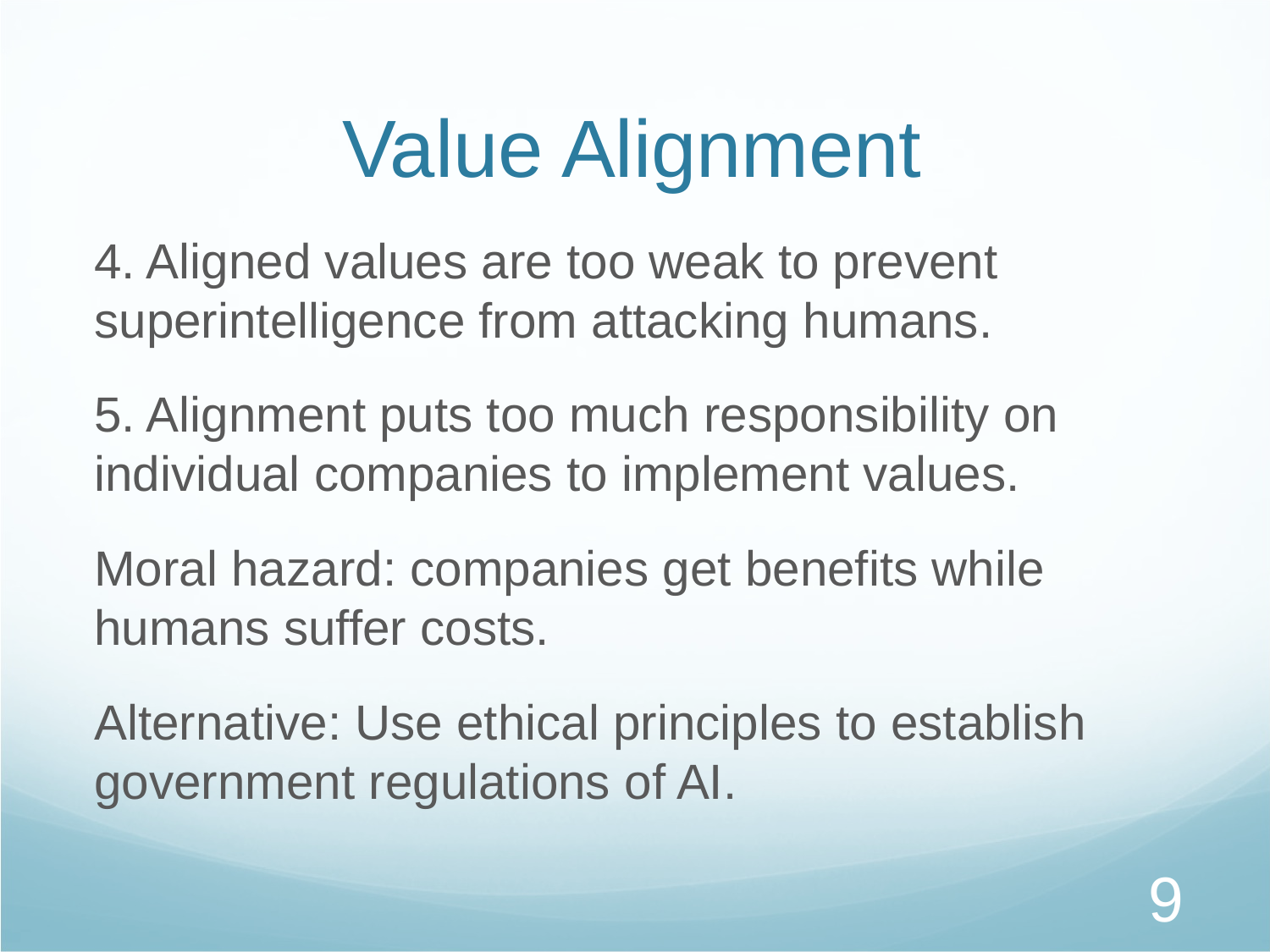

# Value Alignment
4. Aligned values are too weak to prevent superintelligence from attacking humans.
5. Alignment puts too much responsibility on individual companies to implement values.
Moral hazard: companies get benefits while humans suffer costs.
Alternative: Use ethical principles to establish government regulations of AI.

9